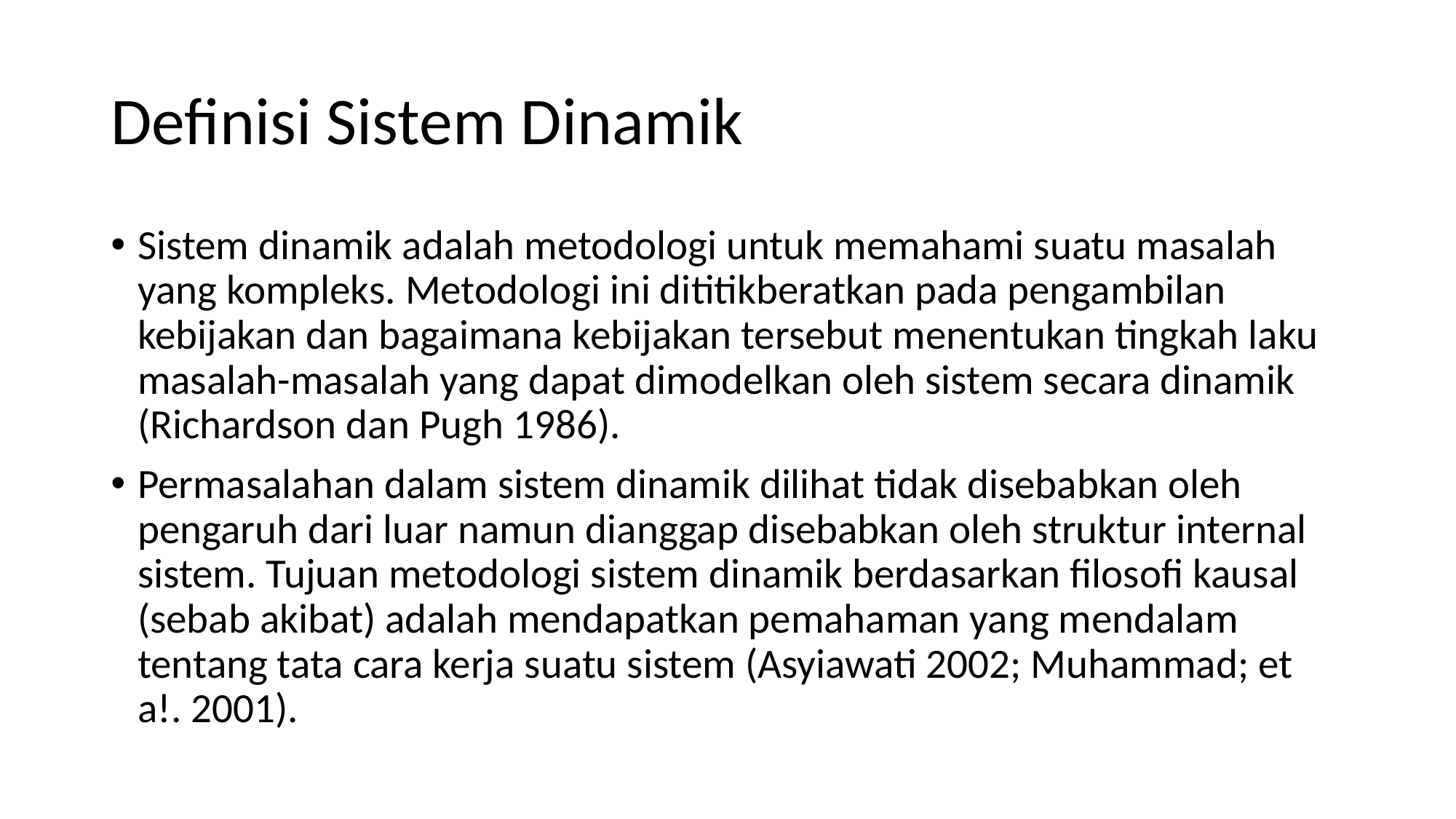

# Definisi Sistem Dinamik
Sistem dinamik adalah metodologi untuk memahami suatu masalah yang kompleks. Metodologi ini dititikberatkan pada pengambilan kebijakan dan bagaimana kebijakan tersebut menentukan tingkah laku masalah-masalah yang dapat dimodelkan oleh sistem secara dinamik (Richardson dan Pugh 1986).
Permasalahan dalam sistem dinamik dilihat tidak disebabkan oleh pengaruh dari luar namun dianggap disebabkan oleh struktur internal sistem. Tujuan metodologi sistem dinamik berdasarkan filosofi kausal (sebab akibat) adalah mendapatkan pemahaman yang mendalam tentang tata cara kerja suatu sistem (Asyiawati 2002; Muhammad; et a!. 2001).